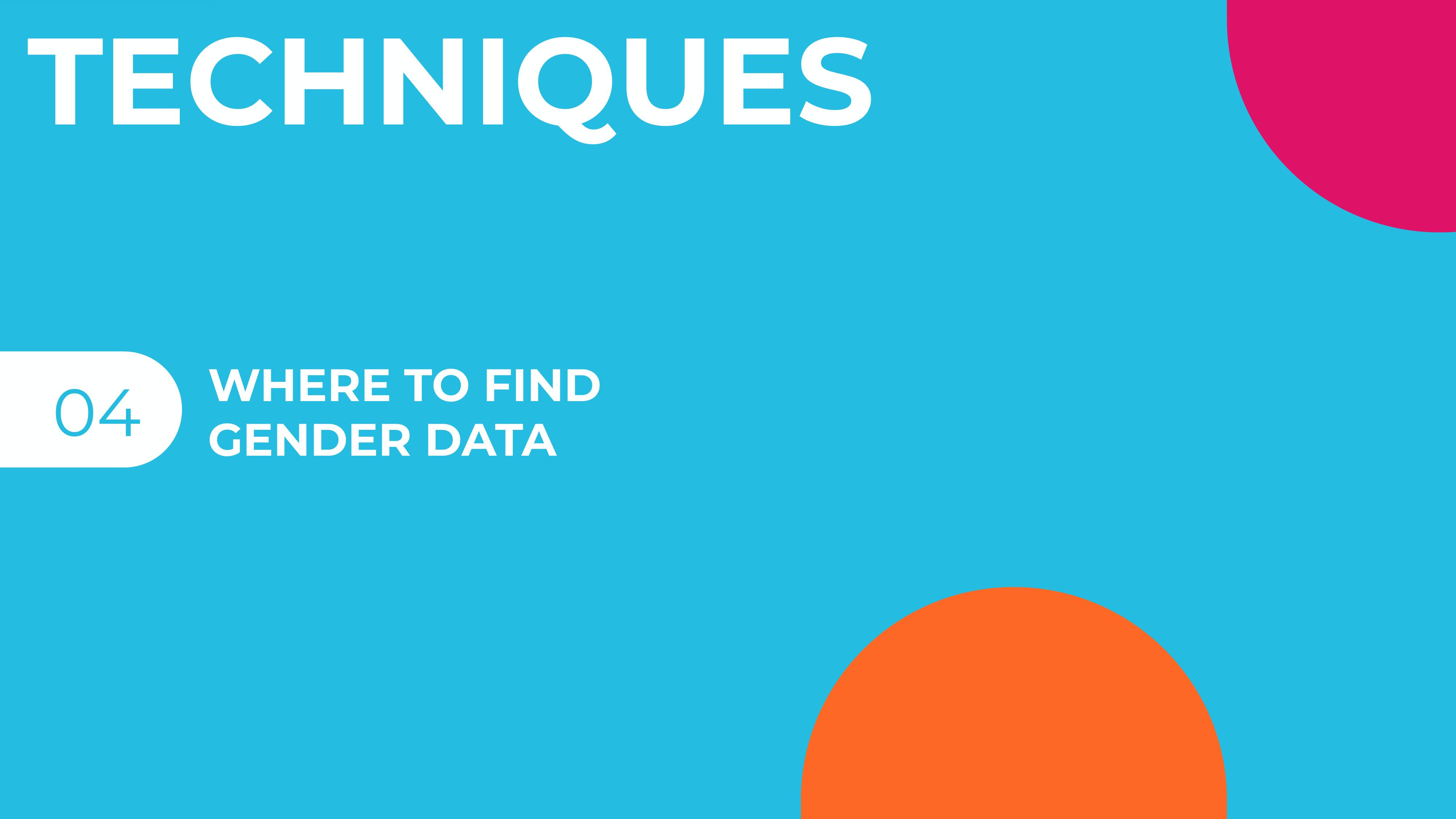

TECHNIQUES

WHERE TO FIND GENDER DATA
04